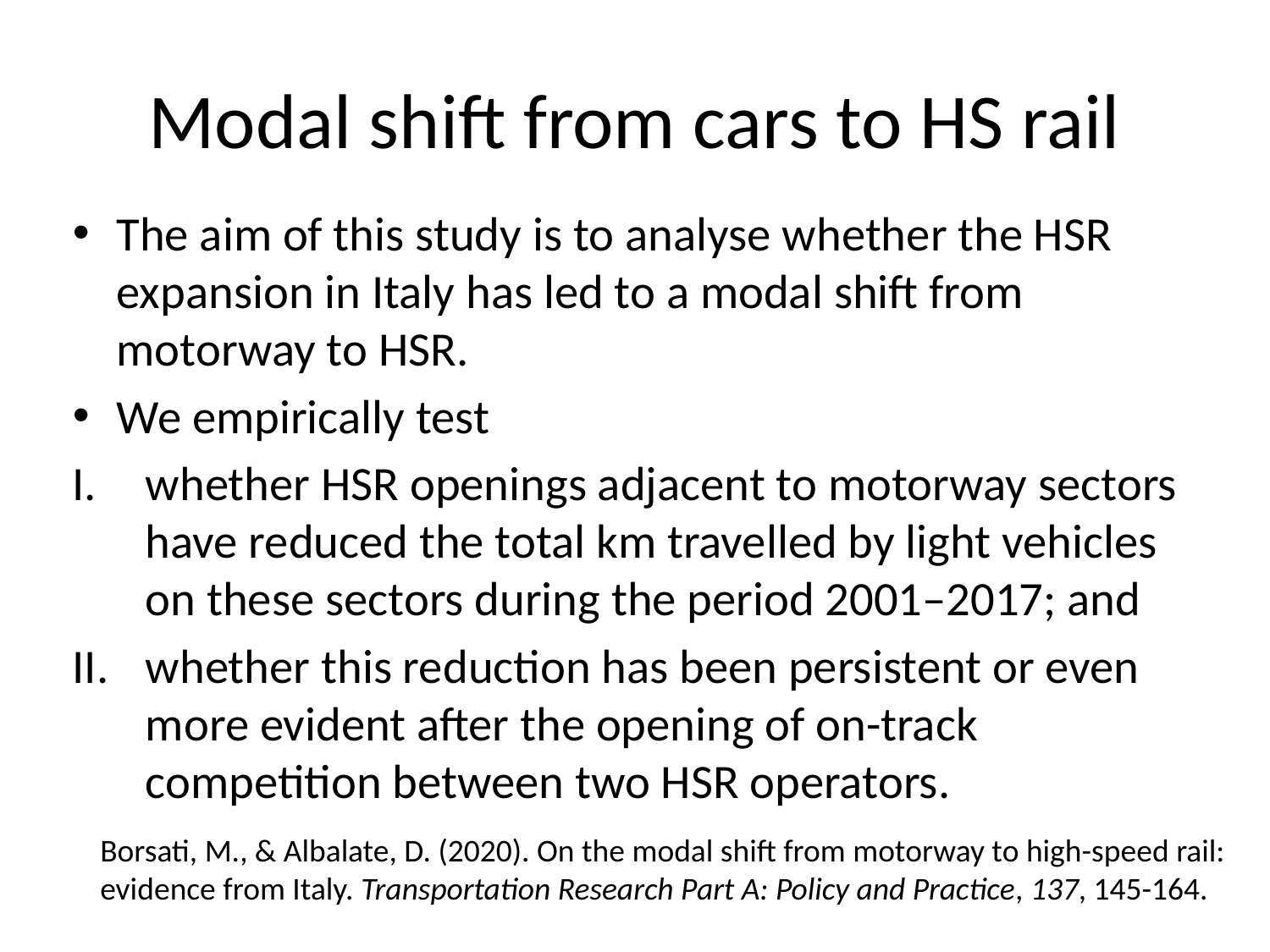

# Modal shift from cars to HS rail
The aim of this study is to analyse whether the HSR expansion in Italy has led to a modal shift from motorway to HSR.
We empirically test
whether HSR openings adjacent to motorway sectors have reduced the total km travelled by light vehicles on these sectors during the period 2001–2017; and
whether this reduction has been persistent or even more evident after the opening of on-track competition between two HSR operators.
Borsati, M., & Albalate, D. (2020). On the modal shift from motorway to high-speed rail: evidence from Italy. Transportation Research Part A: Policy and Practice, 137, 145-164.